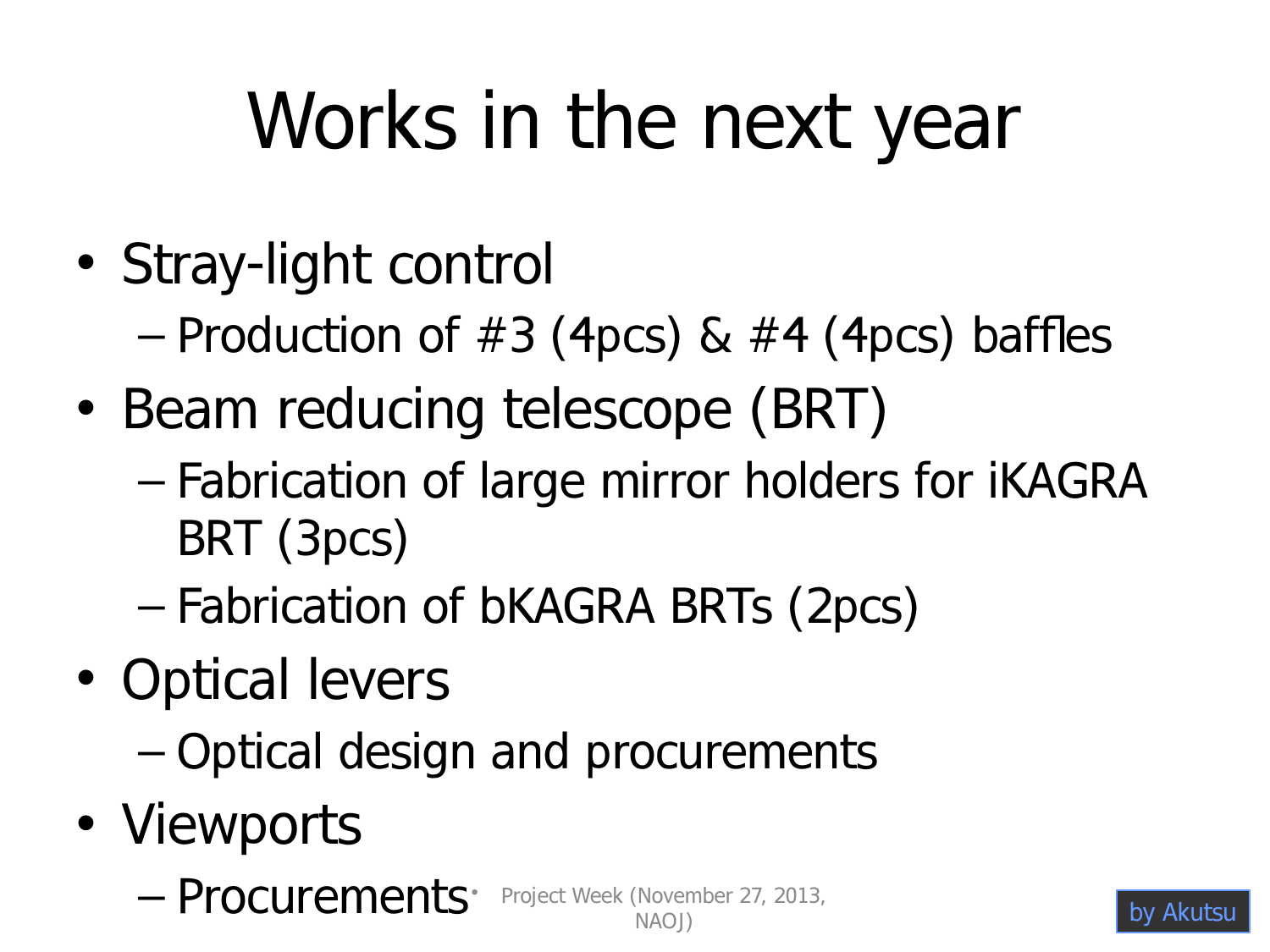

# Works in the next year
Stray-light control
Production of #3 (4pcs) & #4 (4pcs) baffles
Beam reducing telescope (BRT)
Fabrication of large mirror holders for iKAGRA BRT (3pcs)
Fabrication of bKAGRA BRTs (2pcs)
Optical levers
Optical design and procurements
Viewports
Procurements
Project Week (November 27, 2013, NAOJ)
by Akutsu